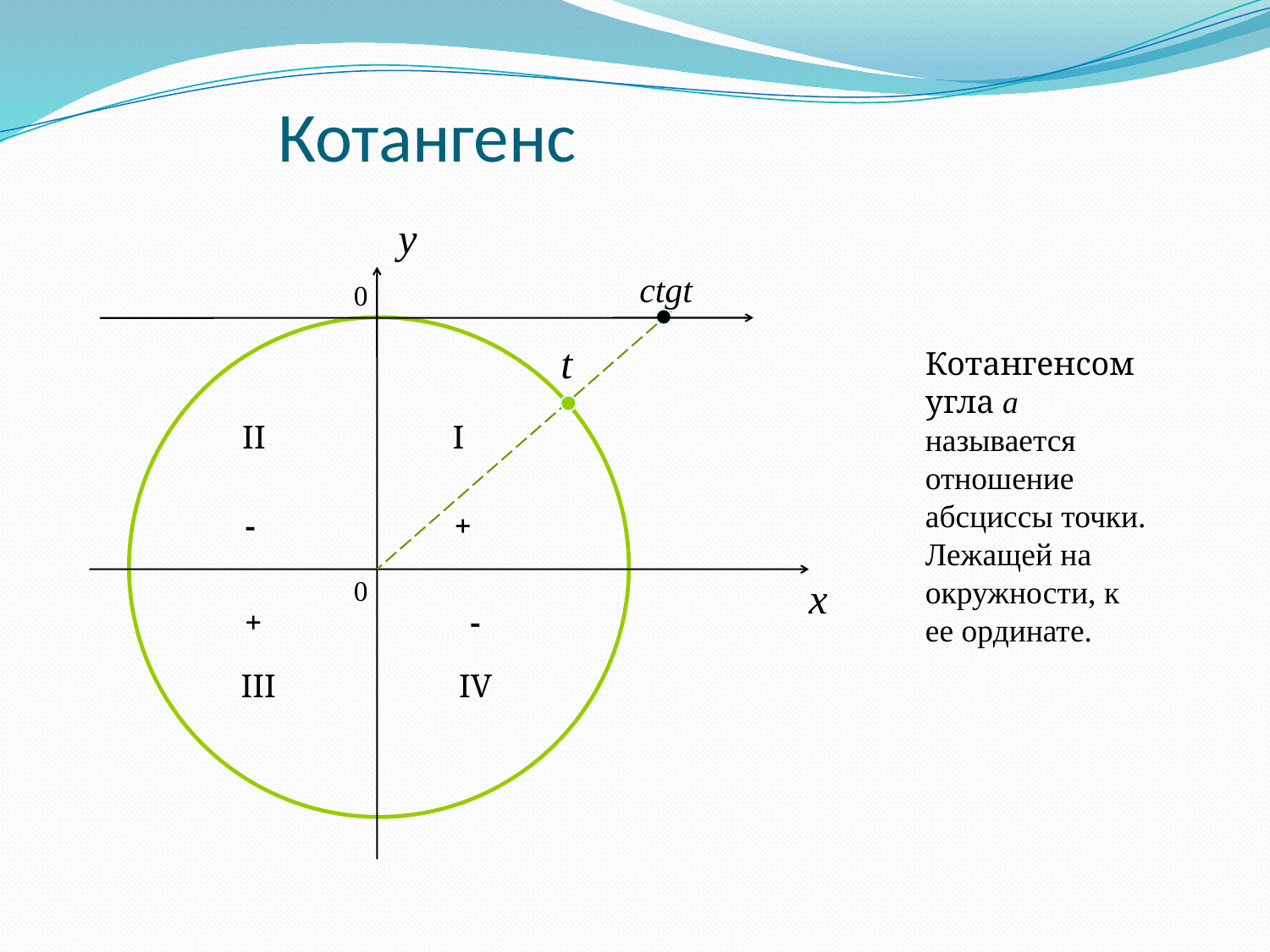

Котангенс
y

ctgt
0

t
Котангенсом угла a называется отношение абсциссы точки. Лежащей на окружности, к ее ординате.

II
I
-
+

x
0
+
-
III
IV